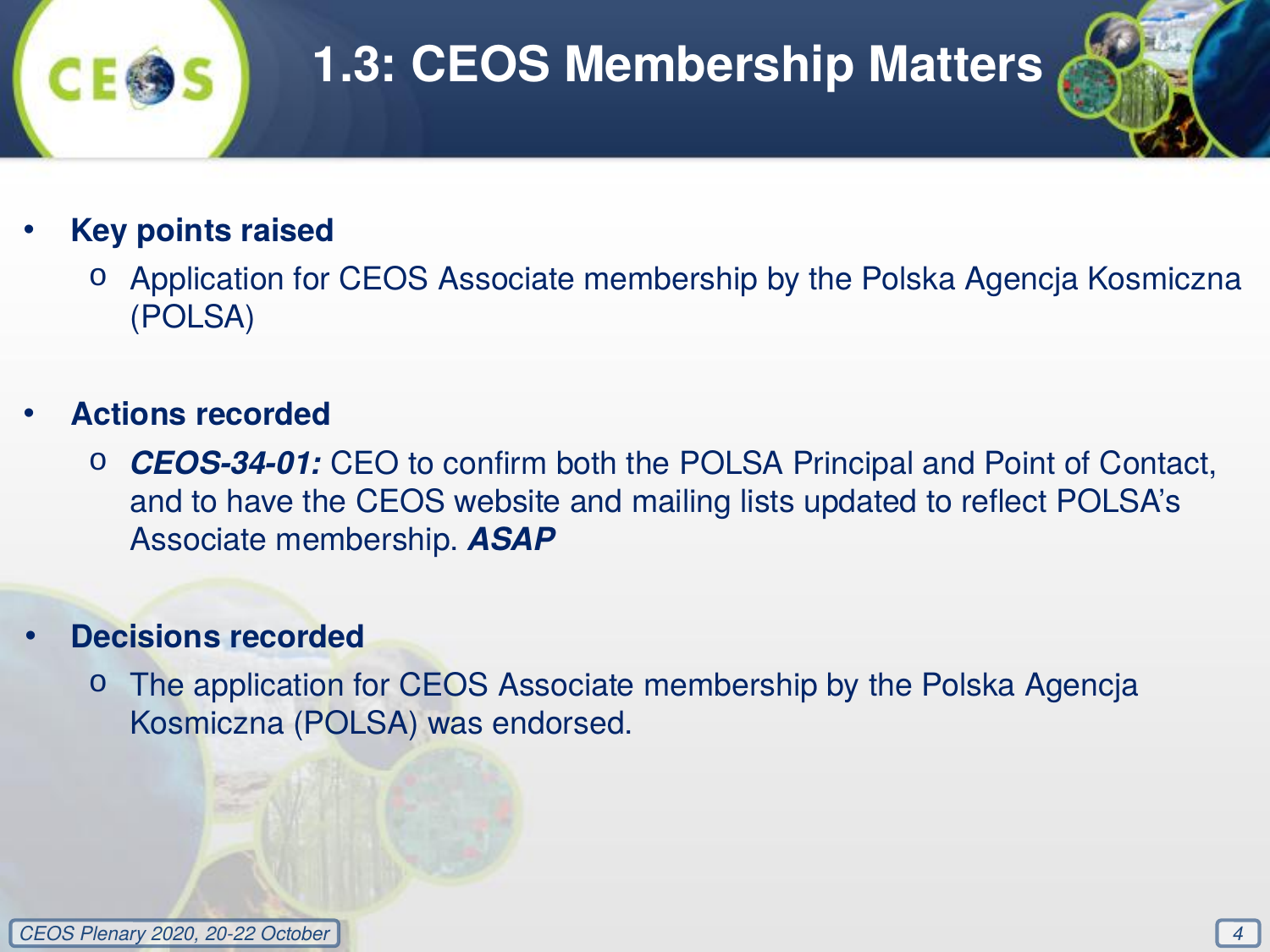

1.3: CEOS Membership Matters
Key points raised
Application for CEOS Associate membership by the Polska Agencja Kosmiczna (POLSA)

Actions recorded
CEOS-34-01: CEO to confirm both the POLSA Principal and Point of Contact, and to have the CEOS website and mailing lists updated to reflect POLSA’s Associate membership. ASAP

Decisions recorded
The application for CEOS Associate membership by the Polska Agencja Kosmiczna (POLSA) was endorsed.
4